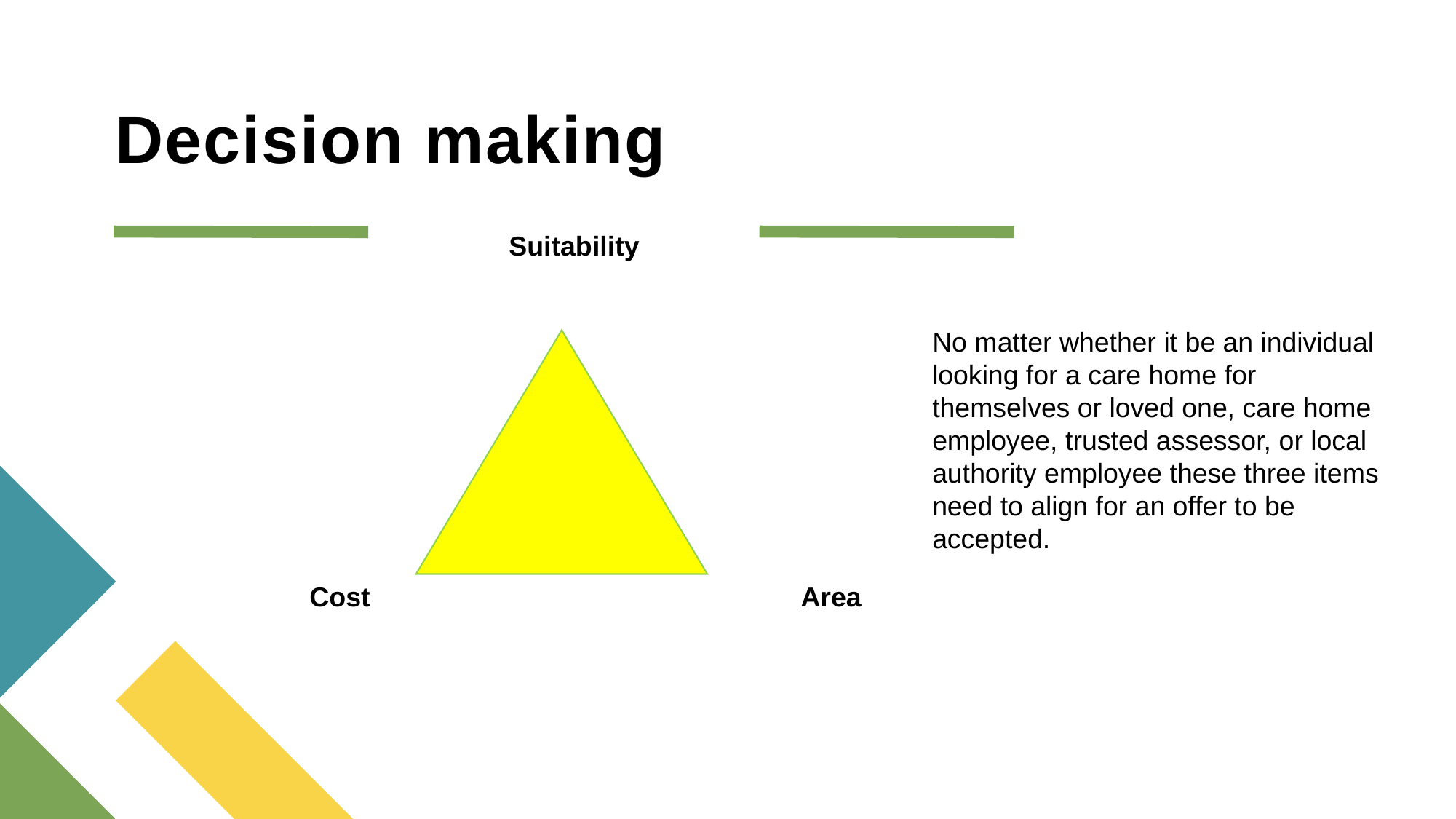

# Decision making
Suitability
No matter whether it be an individual looking for a care home for themselves or loved one, care home employee, trusted assessor, or local authority employee these three items need to align for an offer to be accepted.

Cost
Area